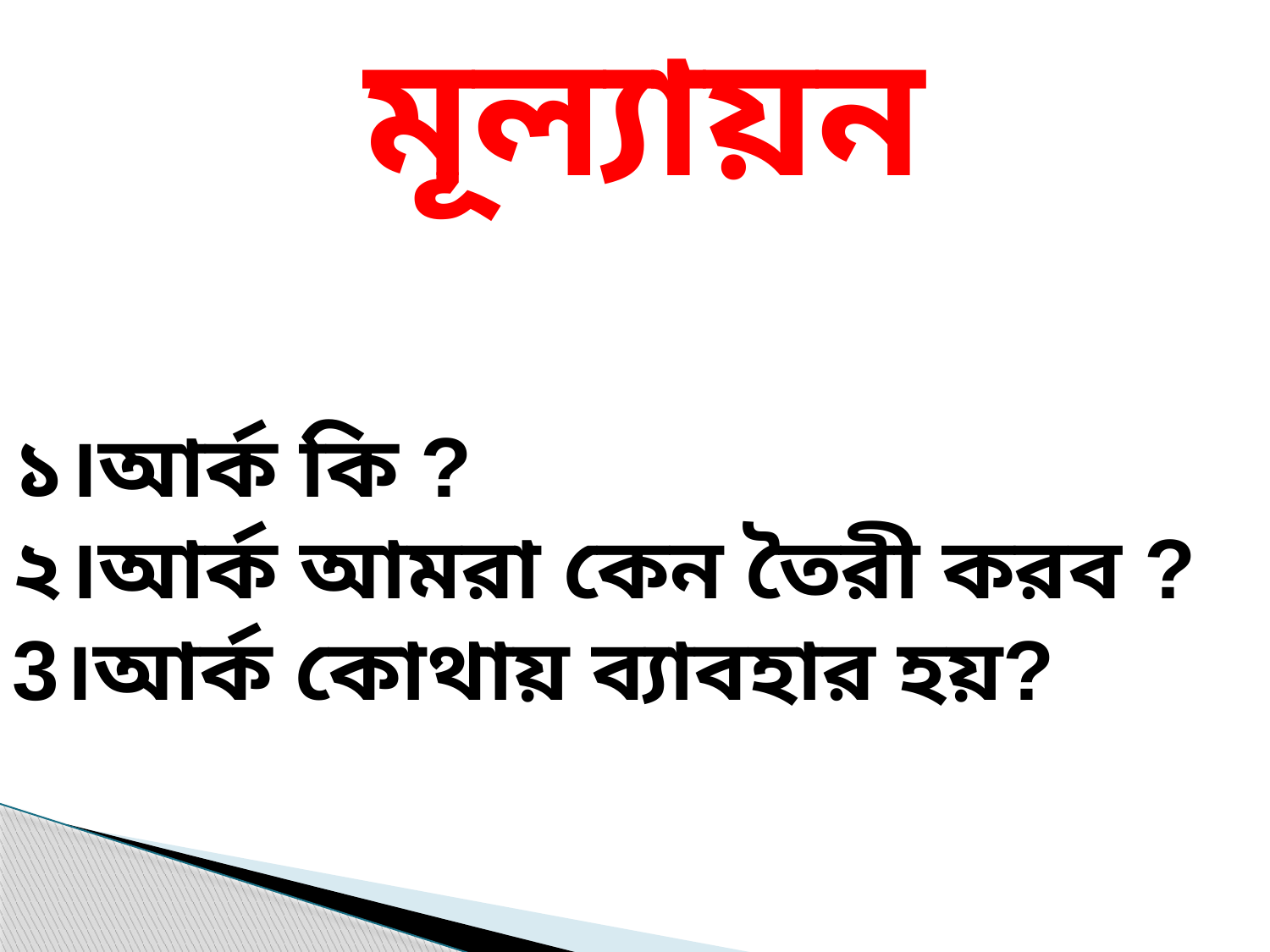

মূল্যায়ন

১।আর্ক কি ?
২।আর্ক আমরা কেন তৈরী করব ?
3।আর্ক কোথায় ব্যাবহার হয়?